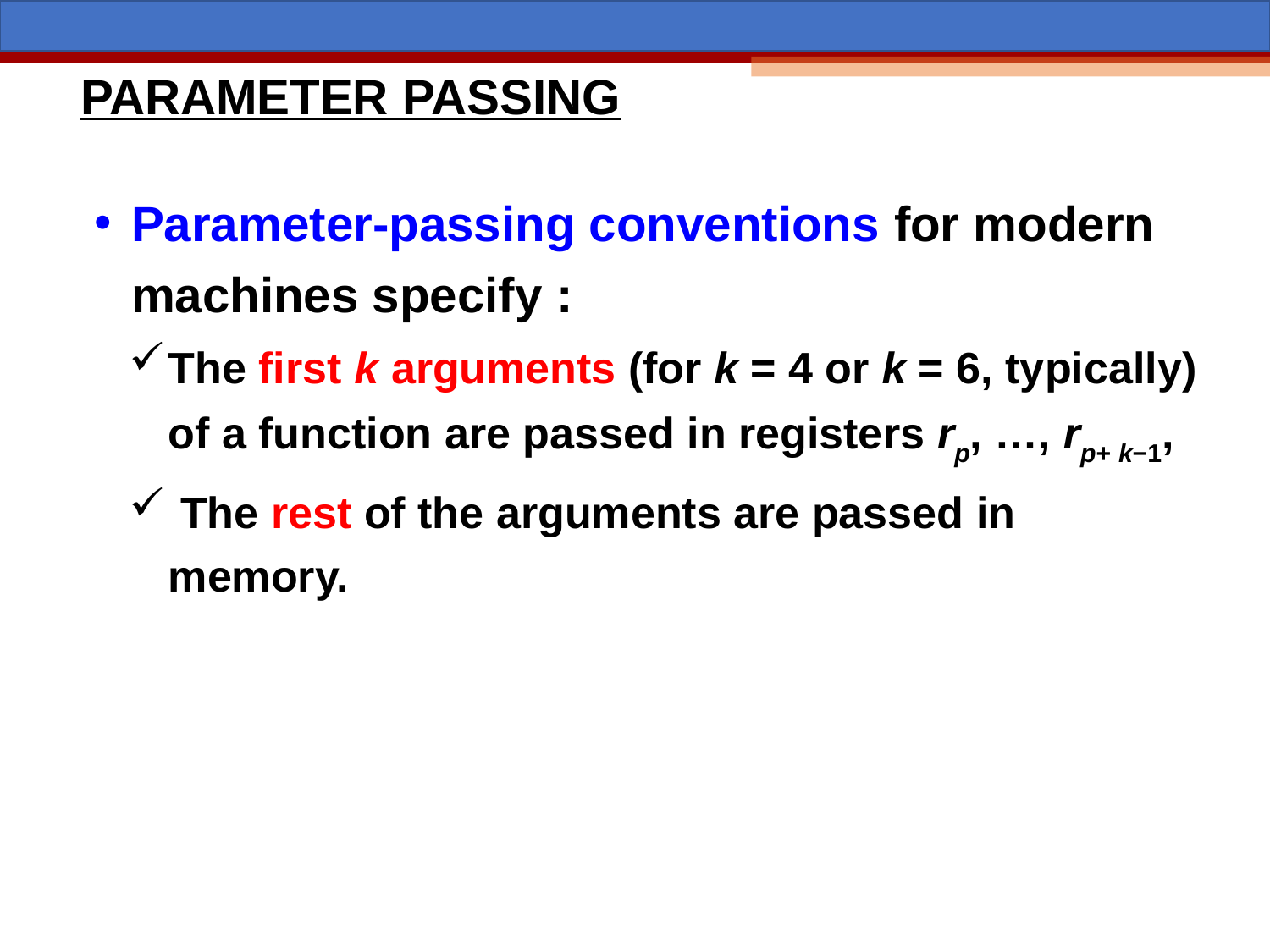

# PARAMETER PASSING
Parameter-passing conventions for modern machines specify :
The first k arguments (for k = 4 or k = 6, typically) of a function are passed in registers rp, …, rp+ k−1,
 The rest of the arguments are passed in memory.